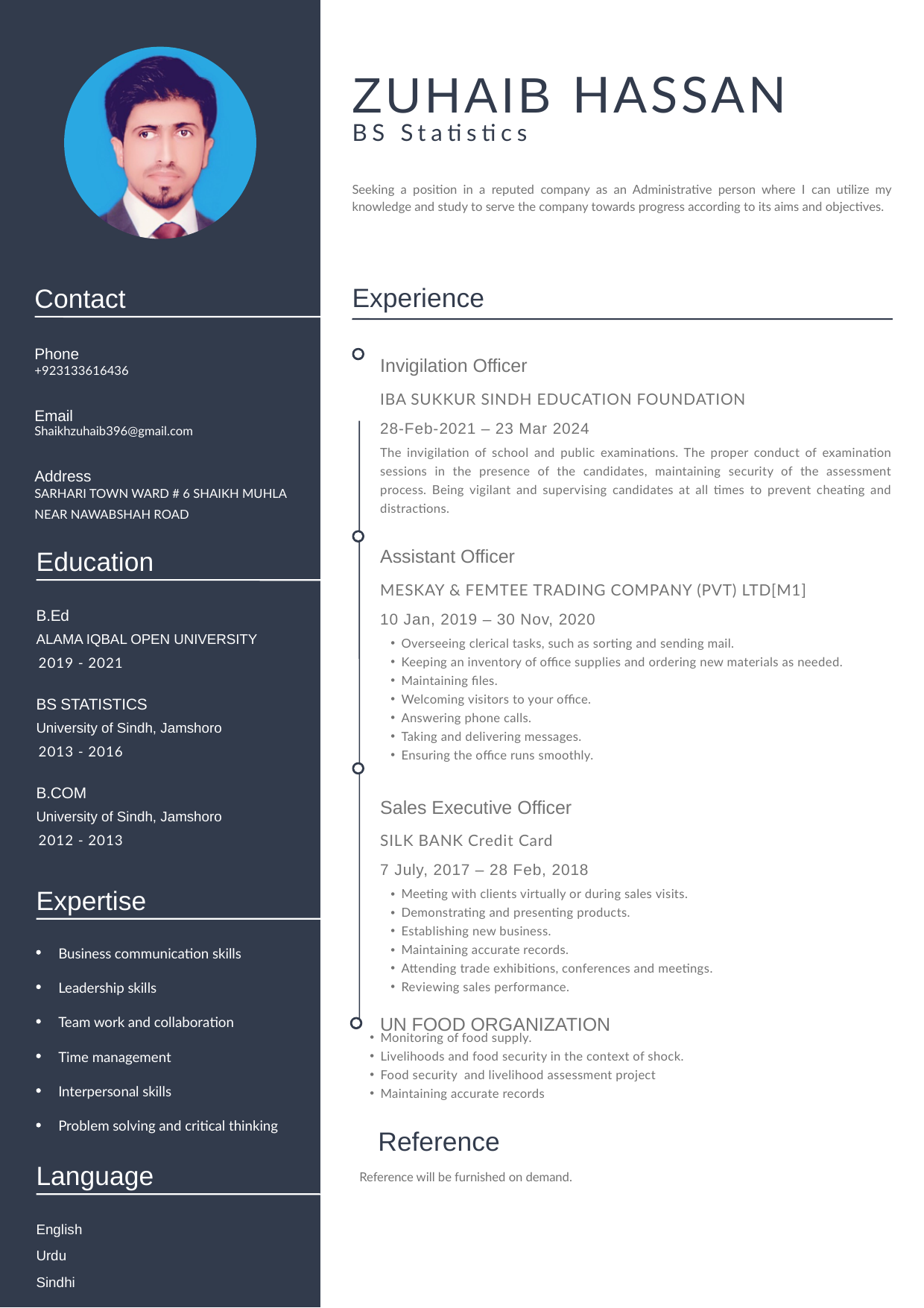

ZUHAIB HASSAN
BS Statistics
Seeking a position in a reputed company as an Administrative person where I can utilize my knowledge and study to serve the company towards progress according to its aims and objectives.
Experience

Invigilation Officer
IBA SUKKUR SINDH EDUCATION FOUNDATION
28-Feb-2021 – 23 Mar 2024
The invigilation of school and public examinations. The proper conduct of examination sessions in the presence of the candidates, maintaining security of the assessment process. Being vigilant and supervising candidates at all times to prevent cheating and distractions.
Assistant Officer
MESKAY & FEMTEE TRADING COMPANY (PVT) LTD[M1]
10 Jan, 2019 – 30 Nov, 2020
Overseeing clerical tasks, such as sorting and sending mail.
Keeping an inventory of office supplies and ordering new materials as needed.
Maintaining files.
Welcoming visitors to your office.
Answering phone calls.
Taking and delivering messages.
Ensuring the office runs smoothly.
Sales Executive Officer
SILK BANK Credit Card
7 July, 2017 – 28 Feb, 2018
Meeting with clients virtually or during sales visits.
Demonstrating and presenting products.
Establishing new business.
Maintaining accurate records.
Attending trade exhibitions, conferences and meetings.
Reviewing sales performance.
    UN FOOD ORGANIZATION
Monitoring of food supply.
Livelihoods and food security in the context of shock.
Food security  and livelihood assessment project
Maintaining accurate records
Contact

Phone
+923133616436
Email
Shaikhzuhaib396@gmail.com
Address
SARHARI TOWN WARD # 6 SHAIKH MUHLA NEAR NAWABSHAH ROAD

Education

B.Ed
ALAMA IQBAL OPEN UNIVERSITY
2019 - 2021
BS STATISTICS
University of Sindh, Jamshoro
2013 - 2016
B.COM
University of Sindh, Jamshoro
2012 - 2013

Expertise

Business communication skills

Leadership skills

Team work and collaboration

Time management

Interpersonal skills

Problem solving and critical thinking

Reference
Reference will be furnished on demand.
Language

English
Urdu
Sindhi